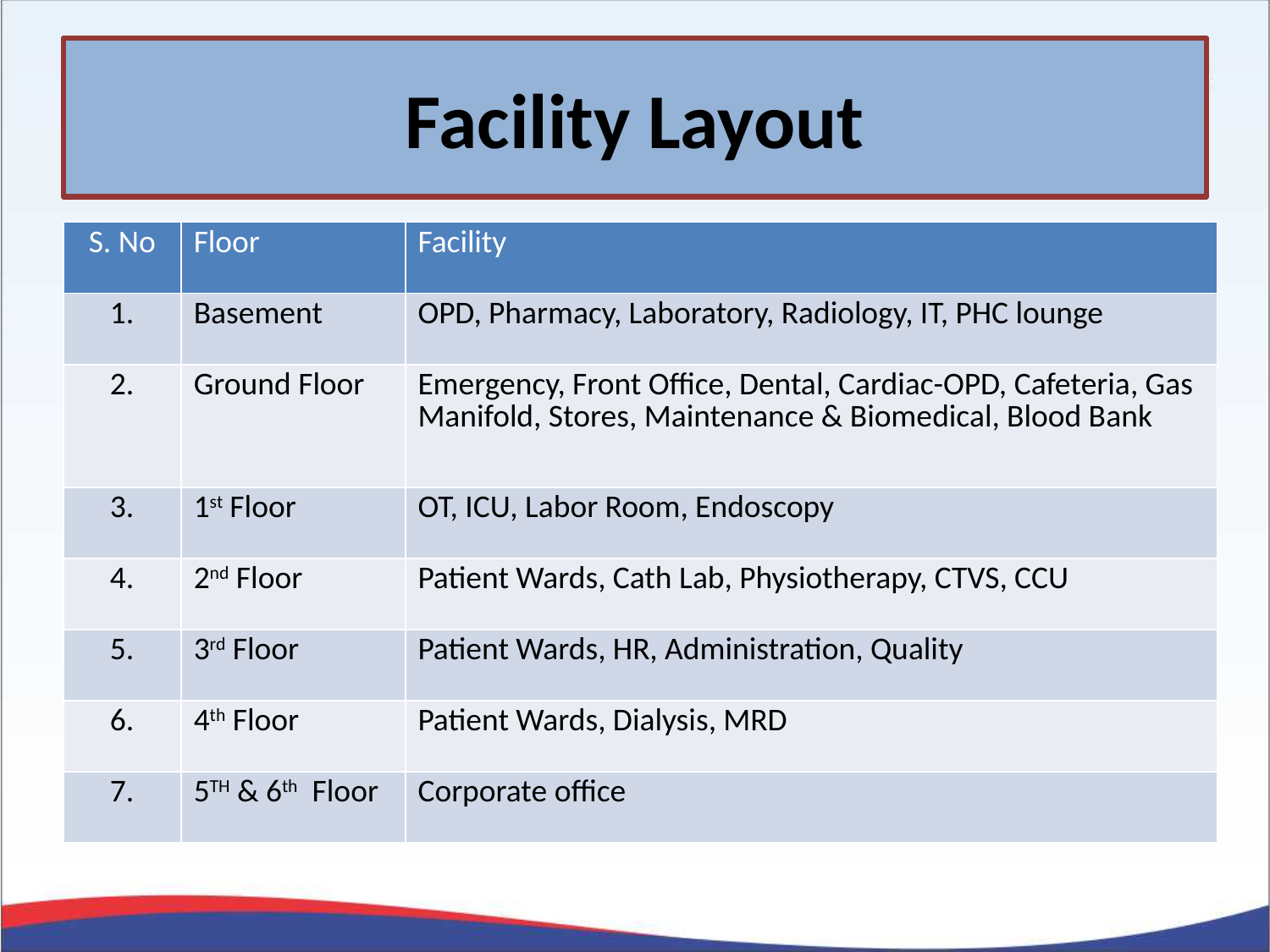

# Facility Layout
| S. No | Floor | Facility |
| --- | --- | --- |
| 1. | Basement | OPD, Pharmacy, Laboratory, Radiology, IT, PHC lounge |
| 2. | Ground Floor | Emergency, Front Office, Dental, Cardiac-OPD, Cafeteria, Gas Manifold, Stores, Maintenance & Biomedical, Blood Bank |
| 3. | 1st Floor | OT, ICU, Labor Room, Endoscopy |
| 4. | 2nd Floor | Patient Wards, Cath Lab, Physiotherapy, CTVS, CCU |
| 5. | 3rd Floor | Patient Wards, HR, Administration, Quality |
| 6. | 4th Floor | Patient Wards, Dialysis, MRD |
| 7. | 5TH & 6th Floor | Corporate office |